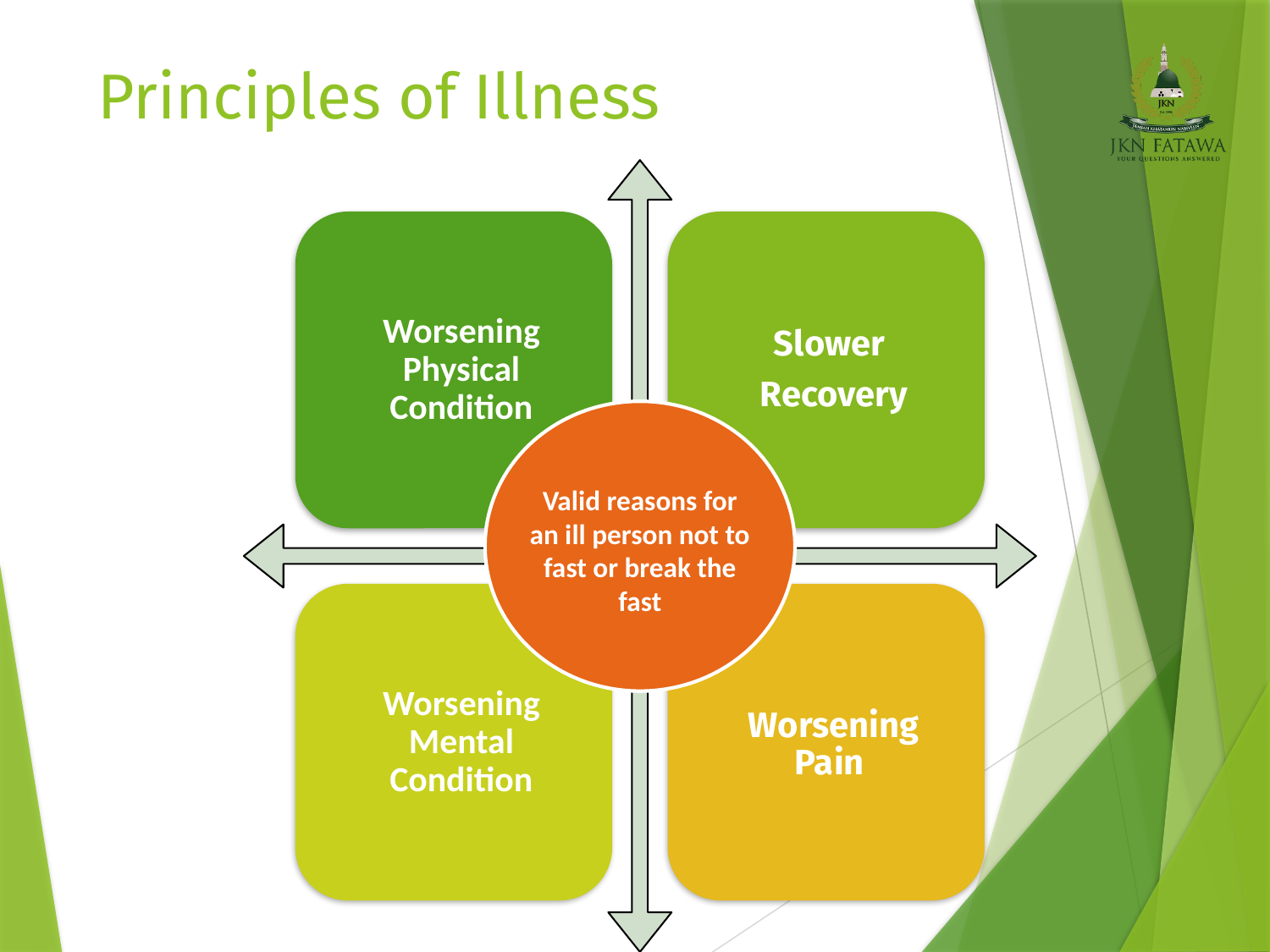

# Principles of Illness
Worsening Physical Condition
Slower
Recovery
Worsening Mental Condition
Worsening
Pain

Valid reasons for an ill person not to fast or break the fast